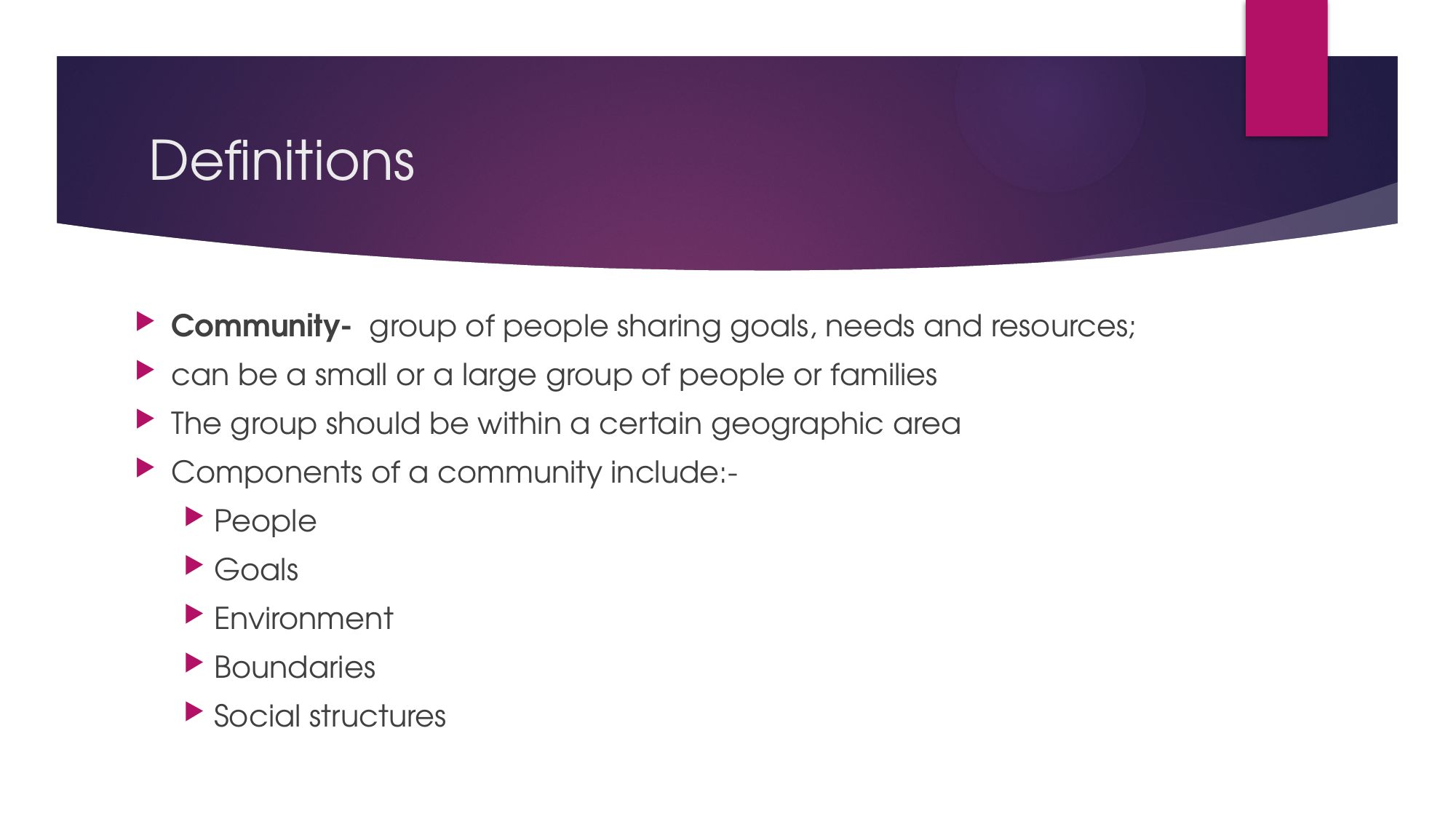

# Definitions

Community-  group of people sharing goals, needs and resources;
can be a small or a large group of people or families
The group should be within a certain geographic area
Components of a community include:-
People
Goals
Environment
Boundaries
Social structures